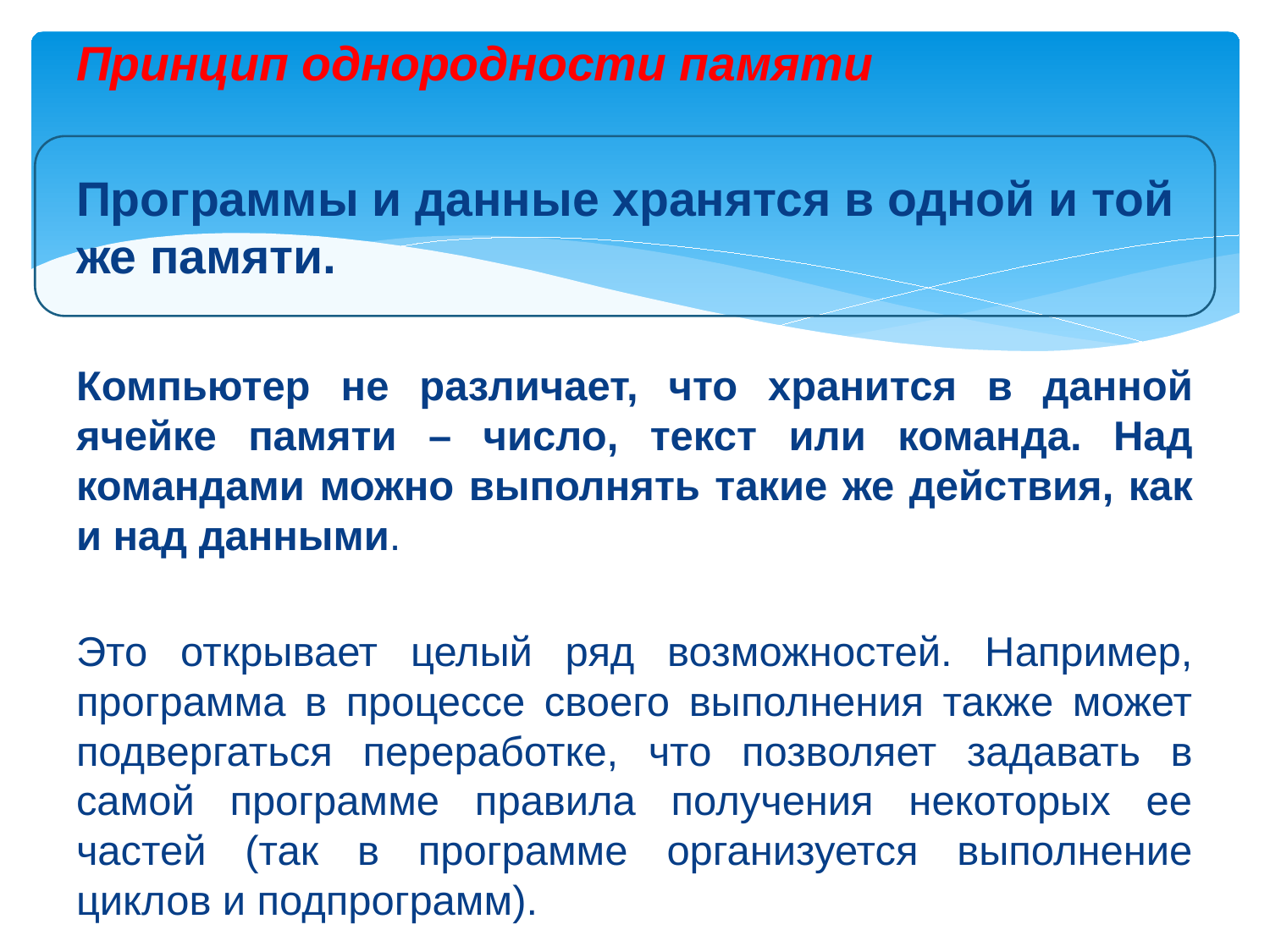

Принцип однородности памяти

Программы и данные хранятся в одной и той же памяти.

Компьютер не различает, что хранится в данной ячейке памяти – число, текст или команда. Над командами можно выполнять такие же действия, как и над данными.

Это открывает целый ряд возможностей. Например, программа в процессе своего выполнения также может подвергаться переработке, что позволяет задавать в самой программе правила получения некоторых ее частей (так в программе организуется выполнение циклов и подпрограмм).